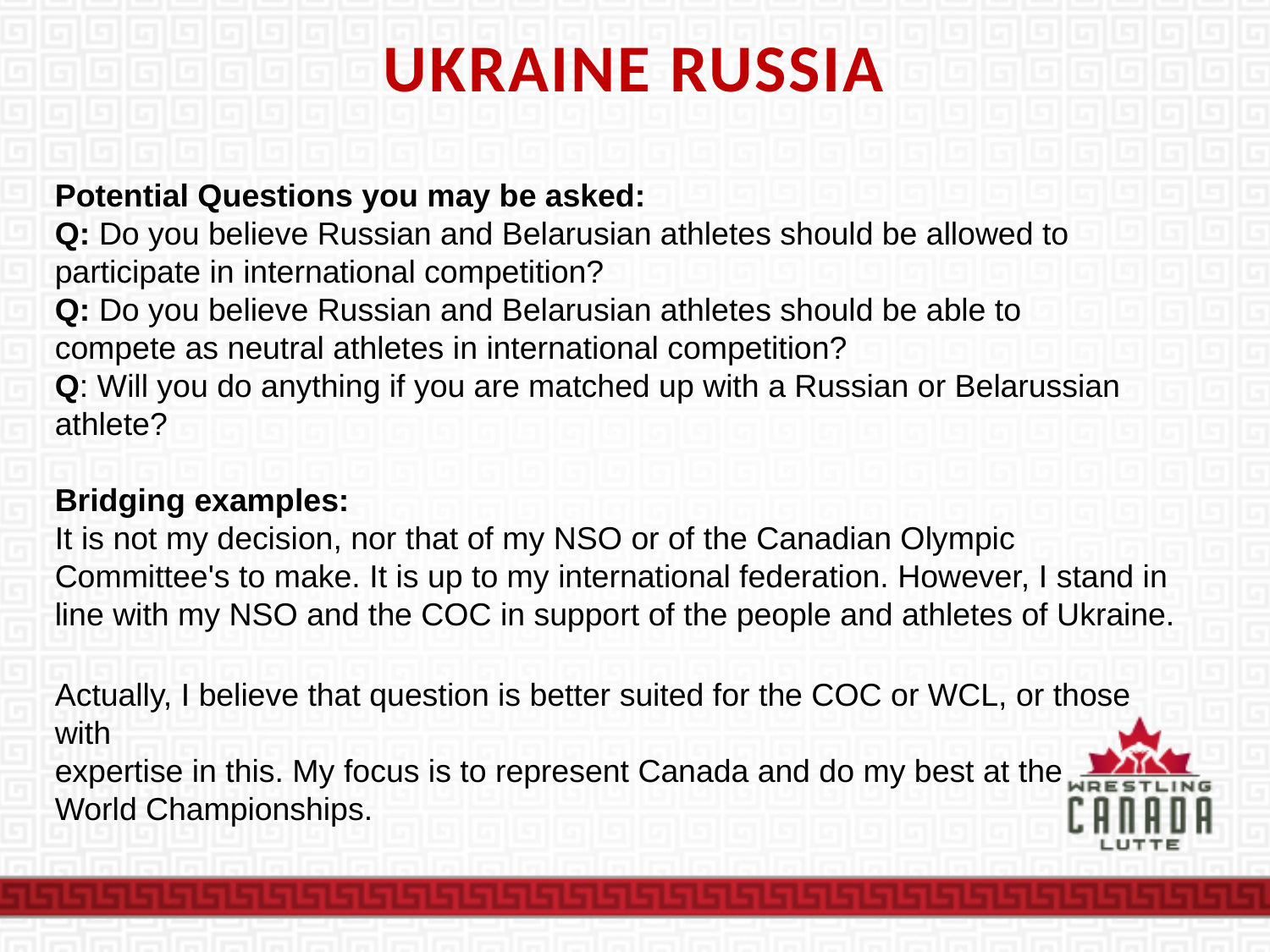

# Ukraine Russia

Potential Questions you may be asked:
Q: Do you believe Russian and Belarusian athletes should be allowed to participate in international competition?
Q: Do you believe Russian and Belarusian athletes should be able to
compete as neutral athletes in international competition?
Q: Will you do anything if you are matched up with a Russian or Belarussian athlete?

Bridging examples:
It is not my decision, nor that of my NSO or of the Canadian Olympic Committee's to make. It is up to my international federation. However, I stand in line with my NSO and the COC in support of the people and athletes of Ukraine.

Actually, I believe that question is better suited for the COC or WCL, or those with
expertise in this. My focus is to represent Canada and do my best at the
World Championships.